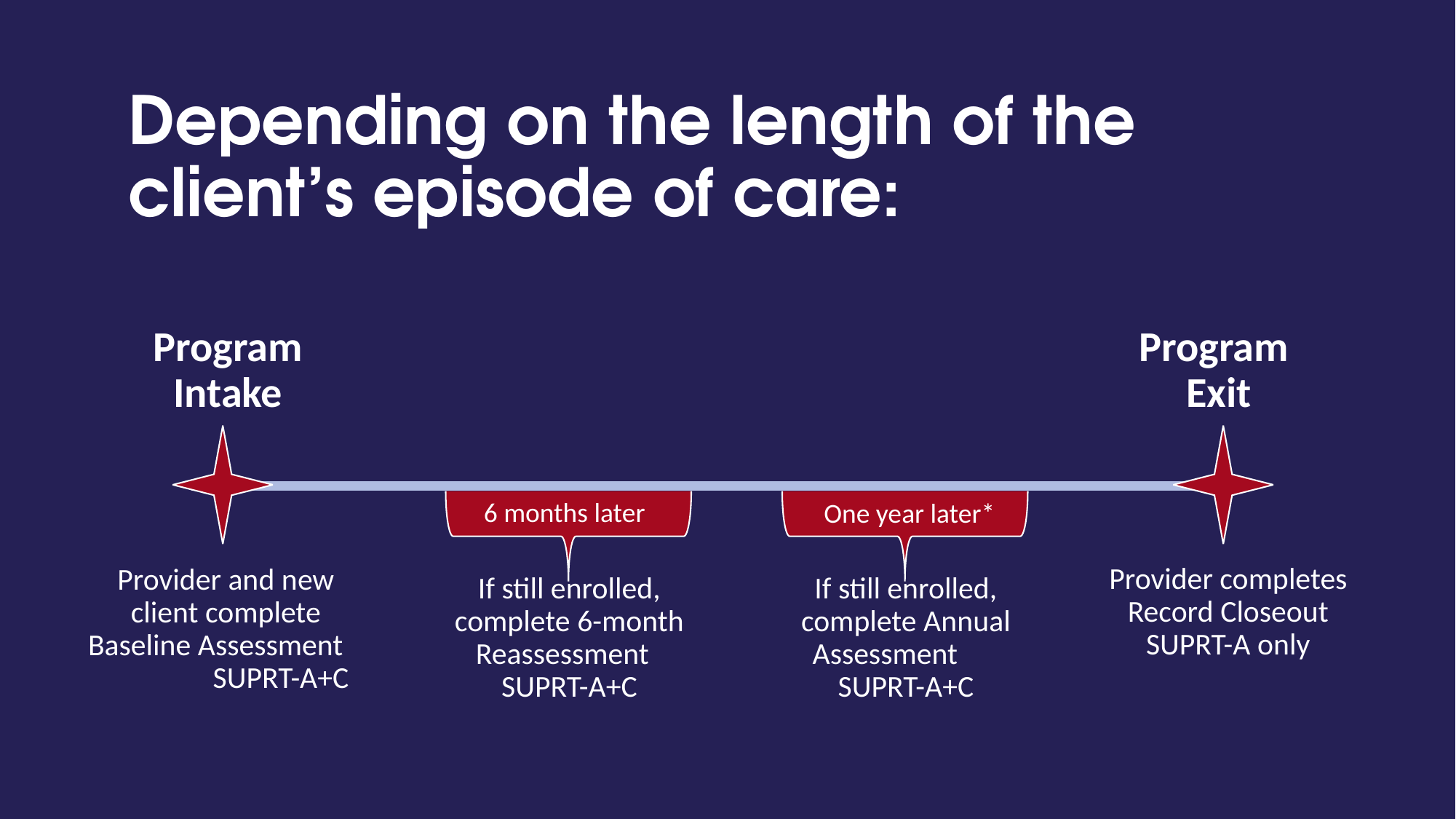

Depending on the length of the client’s episode of care:
Program Intake
Program
Exit

Provider completes Record Closeout SUPRT-A only

6 months later

If still enrolled, complete 6-month Reassessment   SUPRT-A+C

One year later*
If still enrolled, complete Annual Assessment       SUPRT-A+C
Provider and new client complete Baseline Assessment                    SUPRT-A+C